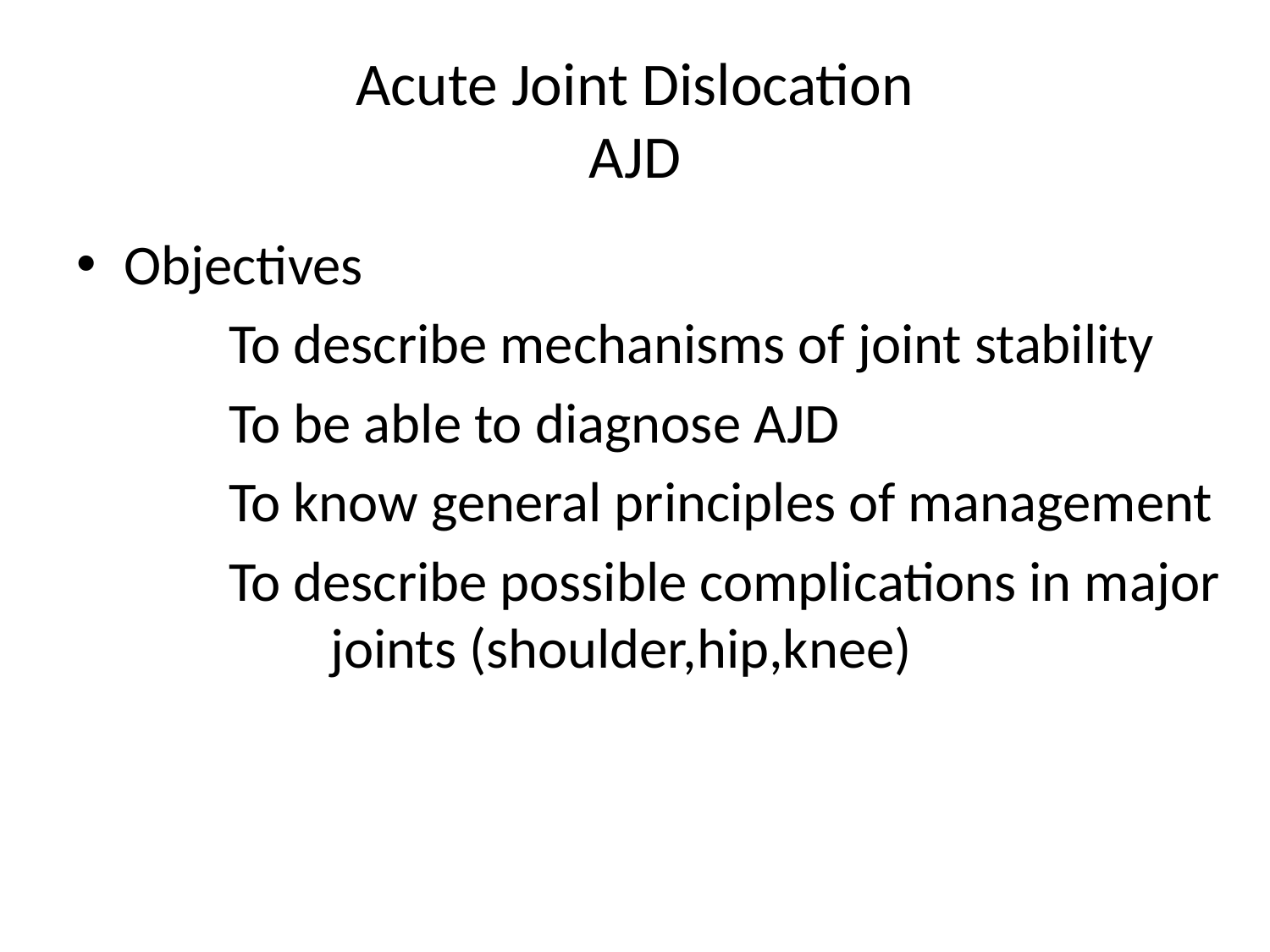

# Acute Joint Dislocation AJD
Objectives
            To describe mechanisms of joint stability
            To be able to diagnose AJD
            To know general principles of management
            To describe possible complications in major 		joints (shoulder,hip,knee)